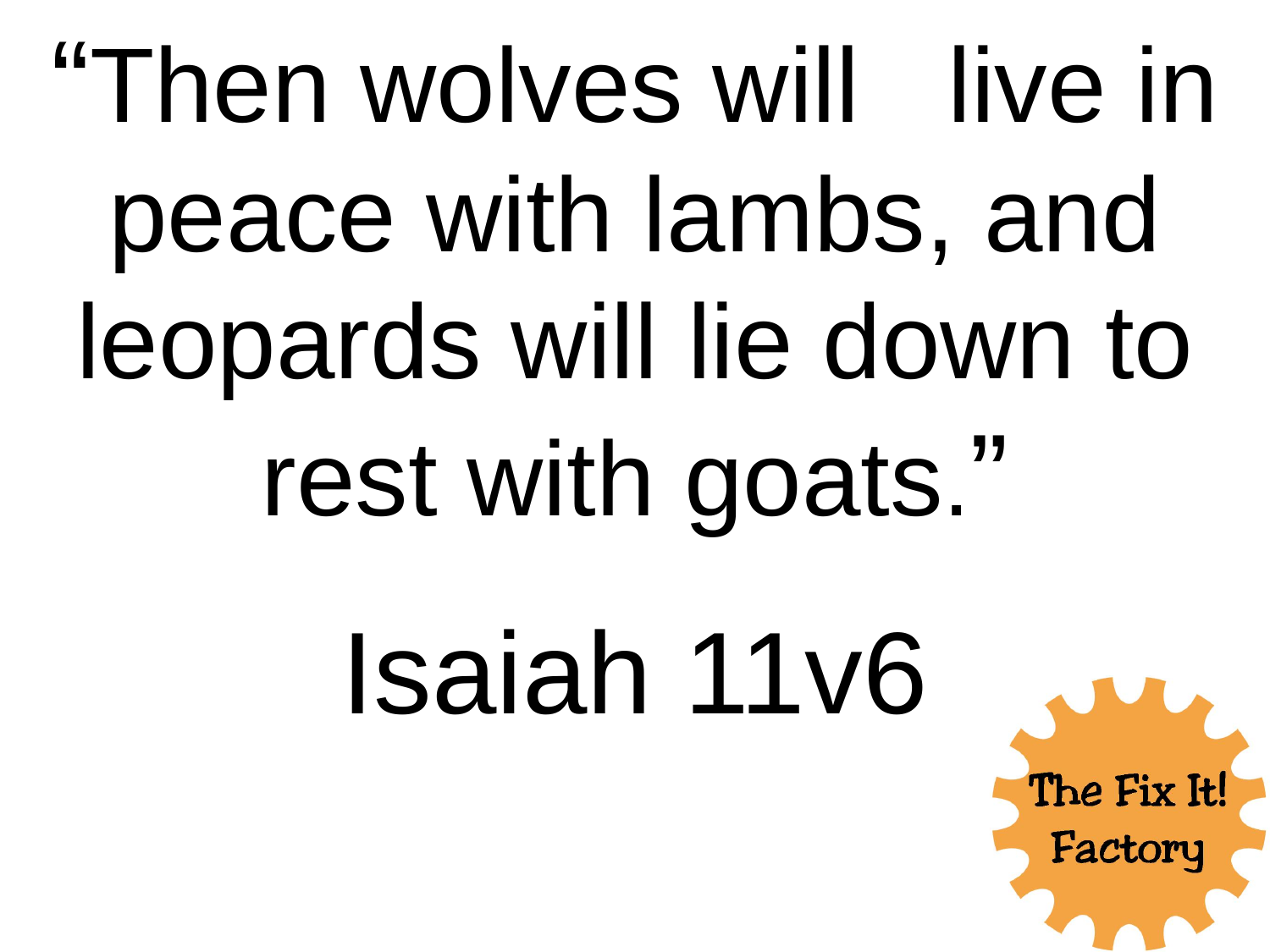

“Then wolves will   live in peace with lambs, and leopards will lie down to rest with goats.”
Isaiah 11v6